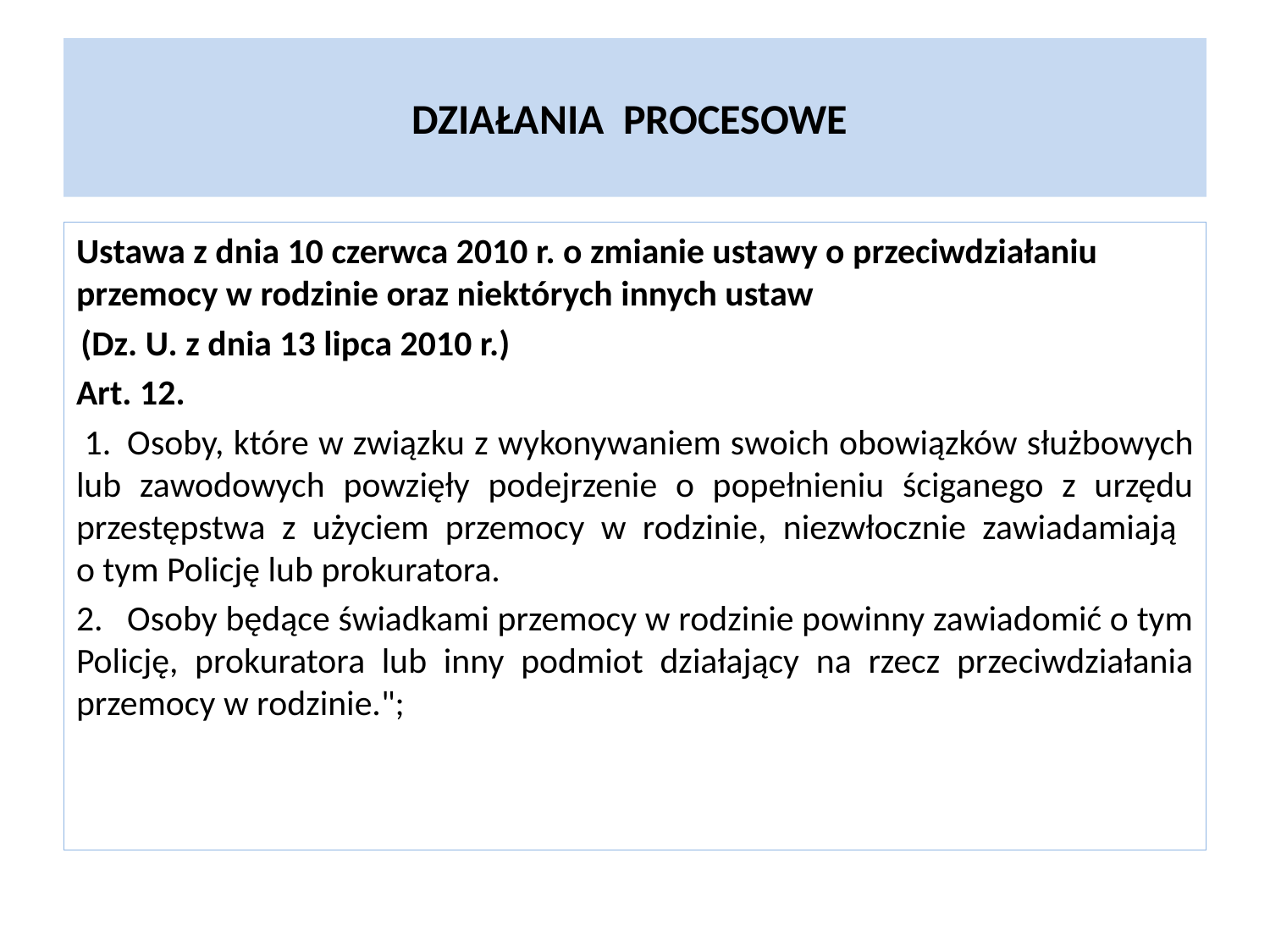

# DZIAŁANIA  PROCESOWE
Ustawa z dnia 10 czerwca 2010 r. o zmianie ustawy o przeciwdziałaniu przemocy w rodzinie oraz niektórych innych ustaw
 (Dz. U. z dnia 13 lipca 2010 r.)
Art. 12.
 1.  Osoby, które w związku z wykonywaniem swoich obowiązków służbowych lub zawodowych powzięły podejrzenie o popełnieniu ściganego z urzędu przestępstwa z użyciem przemocy w rodzinie, niezwłocznie zawiadamiają
o tym Policję lub prokuratora.
2.   Osoby będące świadkami przemocy w rodzinie powinny zawiadomić o tym Policję, prokuratora lub inny podmiot działający na rzecz przeciwdziałania przemocy w rodzinie.";